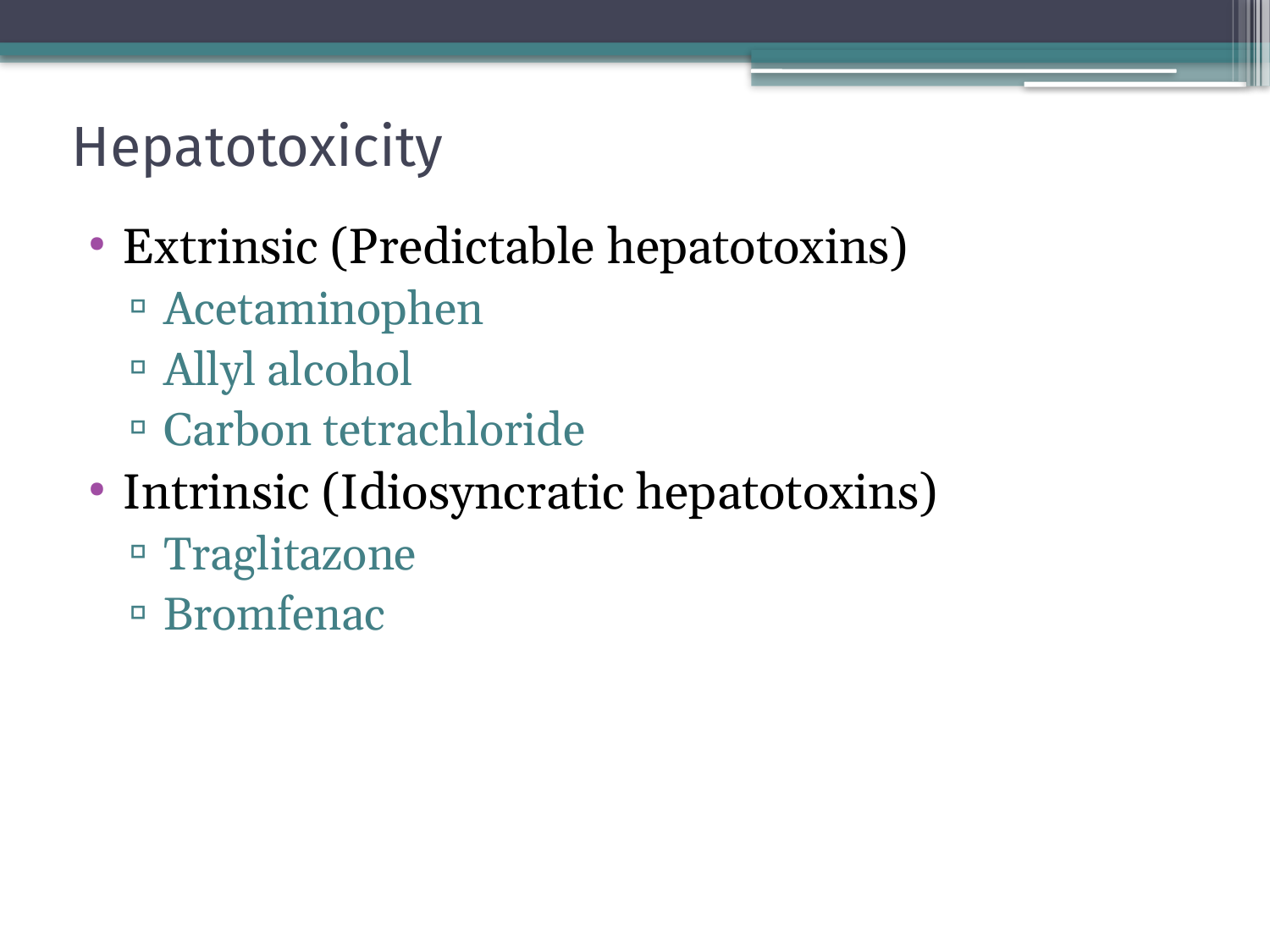

# Hepatotoxicity
Extrinsic (Predictable hepatotoxins)
Acetaminophen
Allyl alcohol
Carbon tetrachloride
Intrinsic (Idiosyncratic hepatotoxins)
Traglitazone
Bromfenac